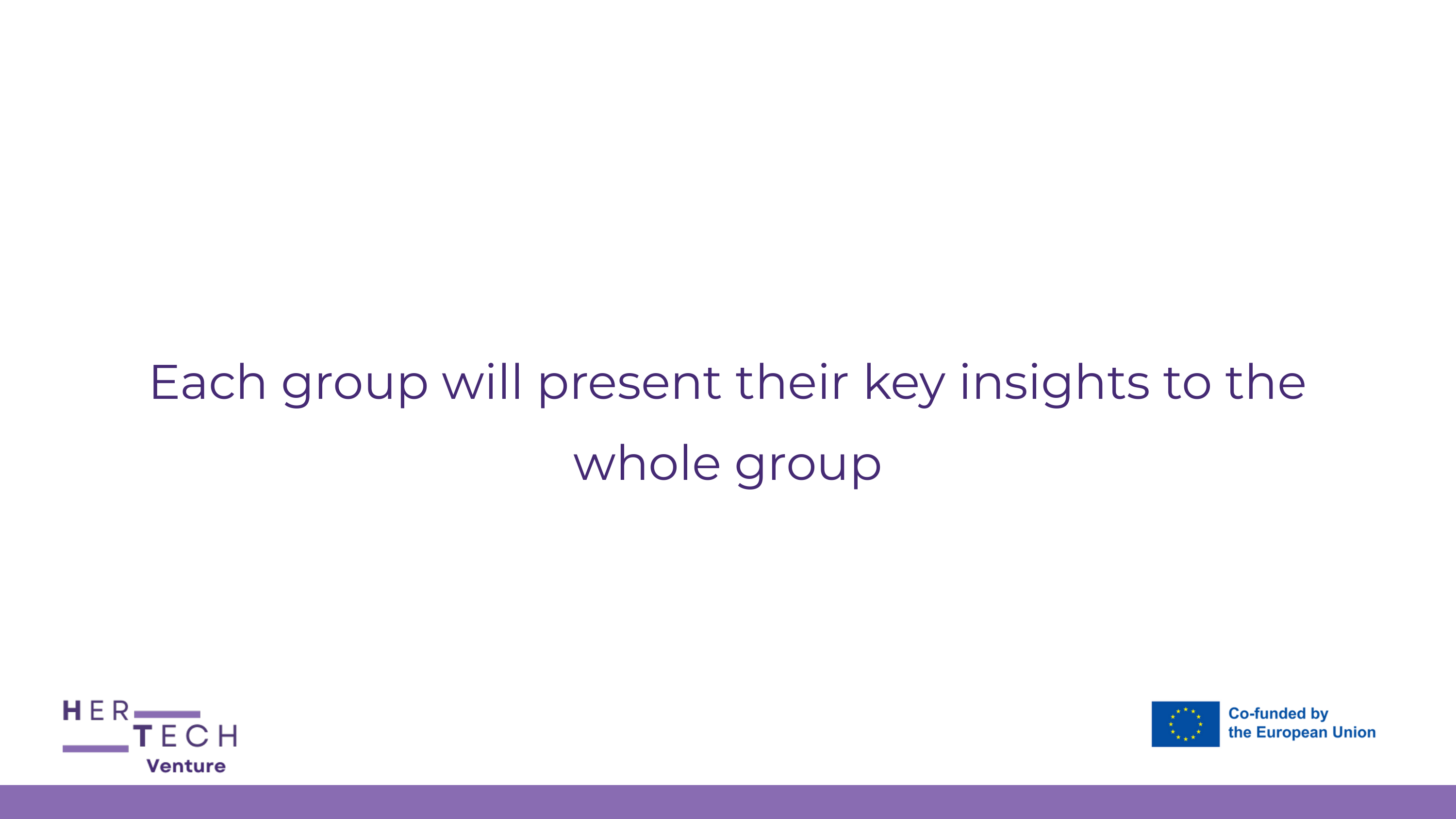

Each group will present their key insights to the whole group